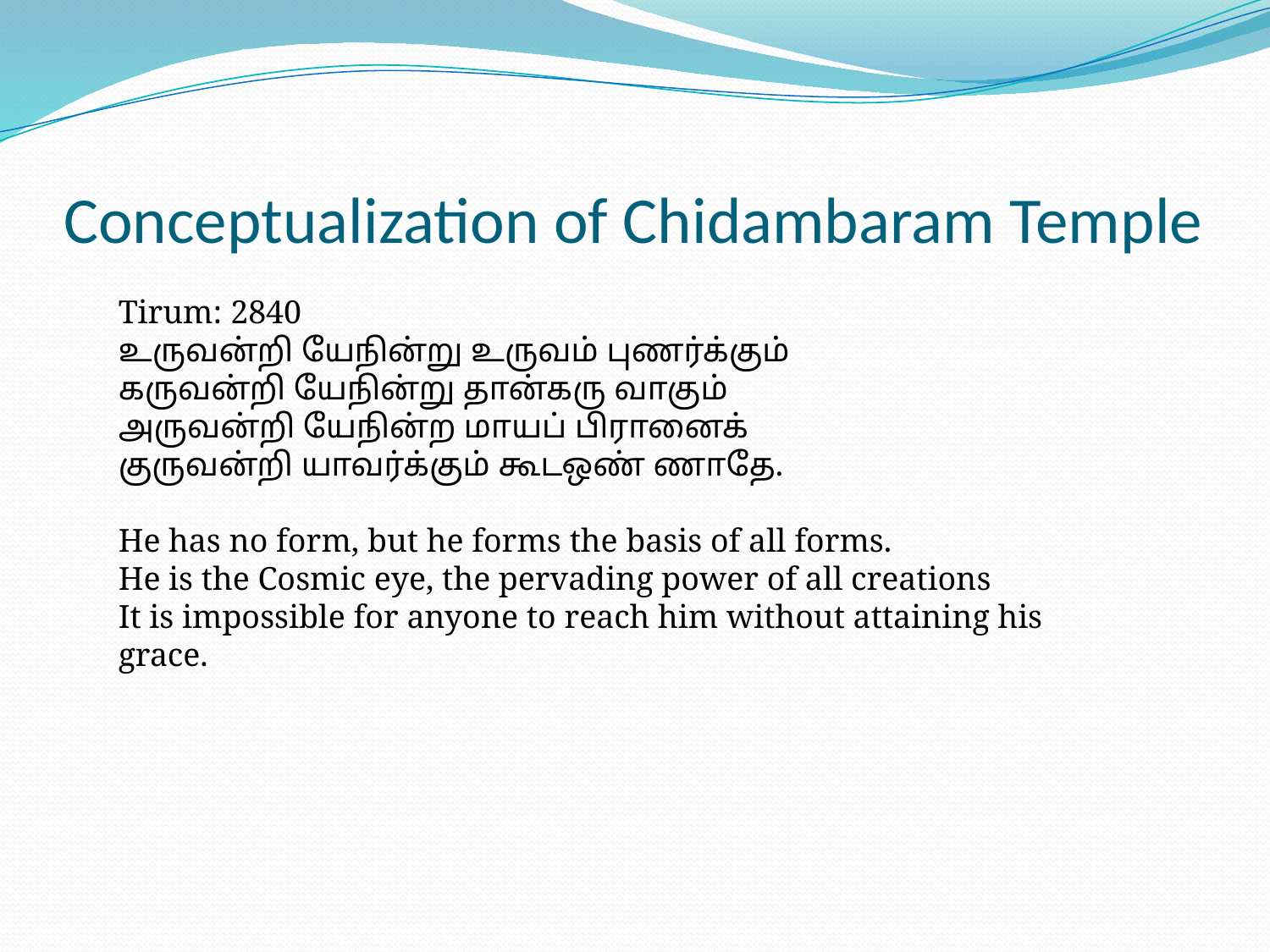

# Conceptualization of Chidambaram Temple
Tirum: 2840
உருவன்றி யேநின்று உருவம் புணர்க்கும்
கருவன்றி யேநின்று தான்கரு வாகும்
அருவன்றி யேநின்ற மாயப் பிரானைக்
குருவன்றி யாவர்க்கும் கூடஒண் ணாதே.

He has no form, but he forms the basis of all forms.
He is the Cosmic eye, the pervading power of all creations
It is impossible for anyone to reach him without attaining his grace.